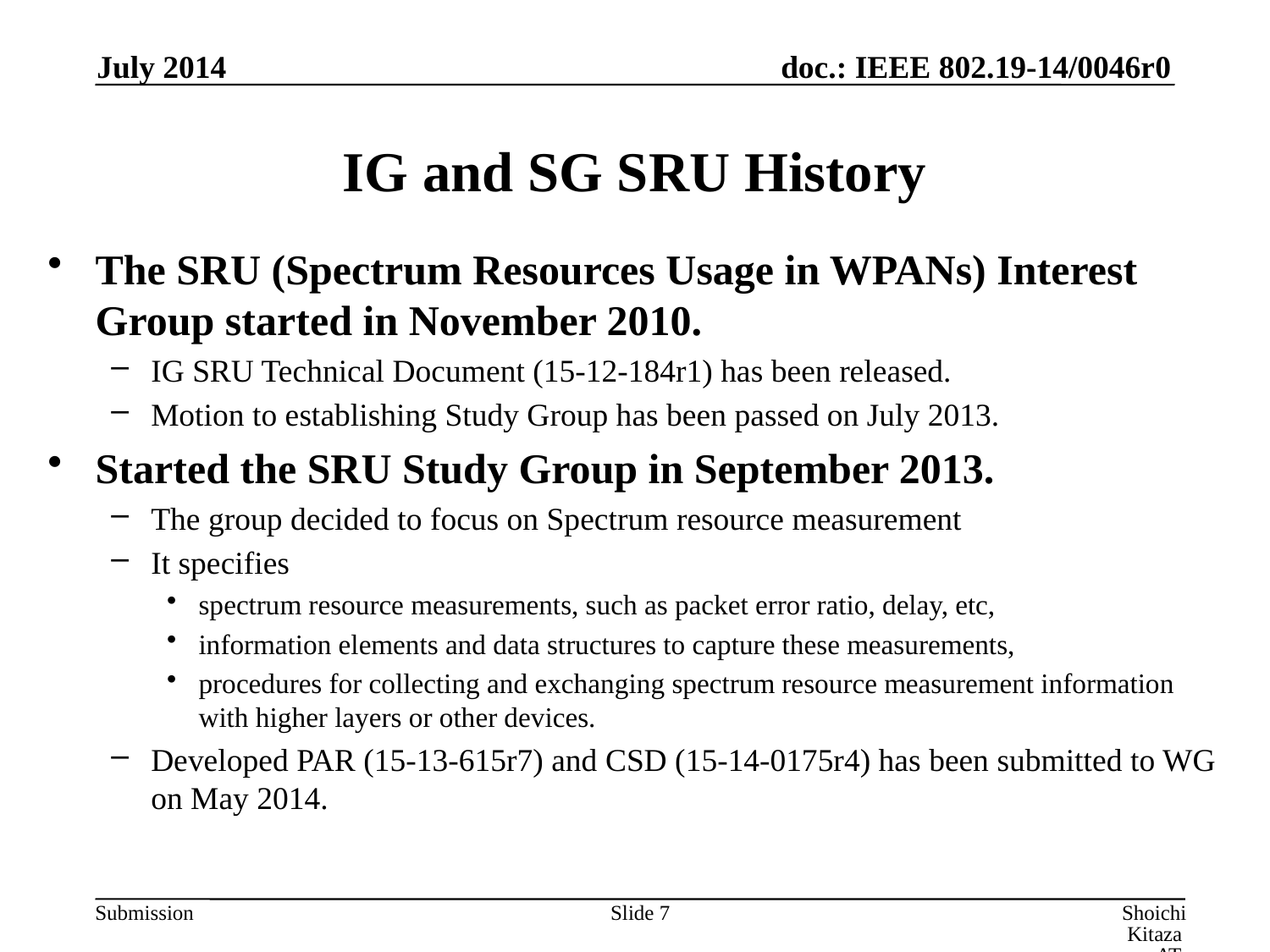

July 2014
# IG and SG SRU History
The SRU (Spectrum Resources Usage in WPANs) Interest Group started in November 2010.
IG SRU Technical Document (15-12-184r1) has been released.
Motion to establishing Study Group has been passed on July 2013.
Started the SRU Study Group in September 2013.
The group decided to focus on Spectrum resource measurement
It specifies
spectrum resource measurements, such as packet error ratio, delay, etc,
information elements and data structures to capture these measurements,
procedures for collecting and exchanging spectrum resource measurement information with higher layers or other devices.
Developed PAR (15-13-615r7) and CSD (15-14-0175r4) has been submitted to WG on May 2014.
Slide 7
Shoichi Kitazawa, ATR